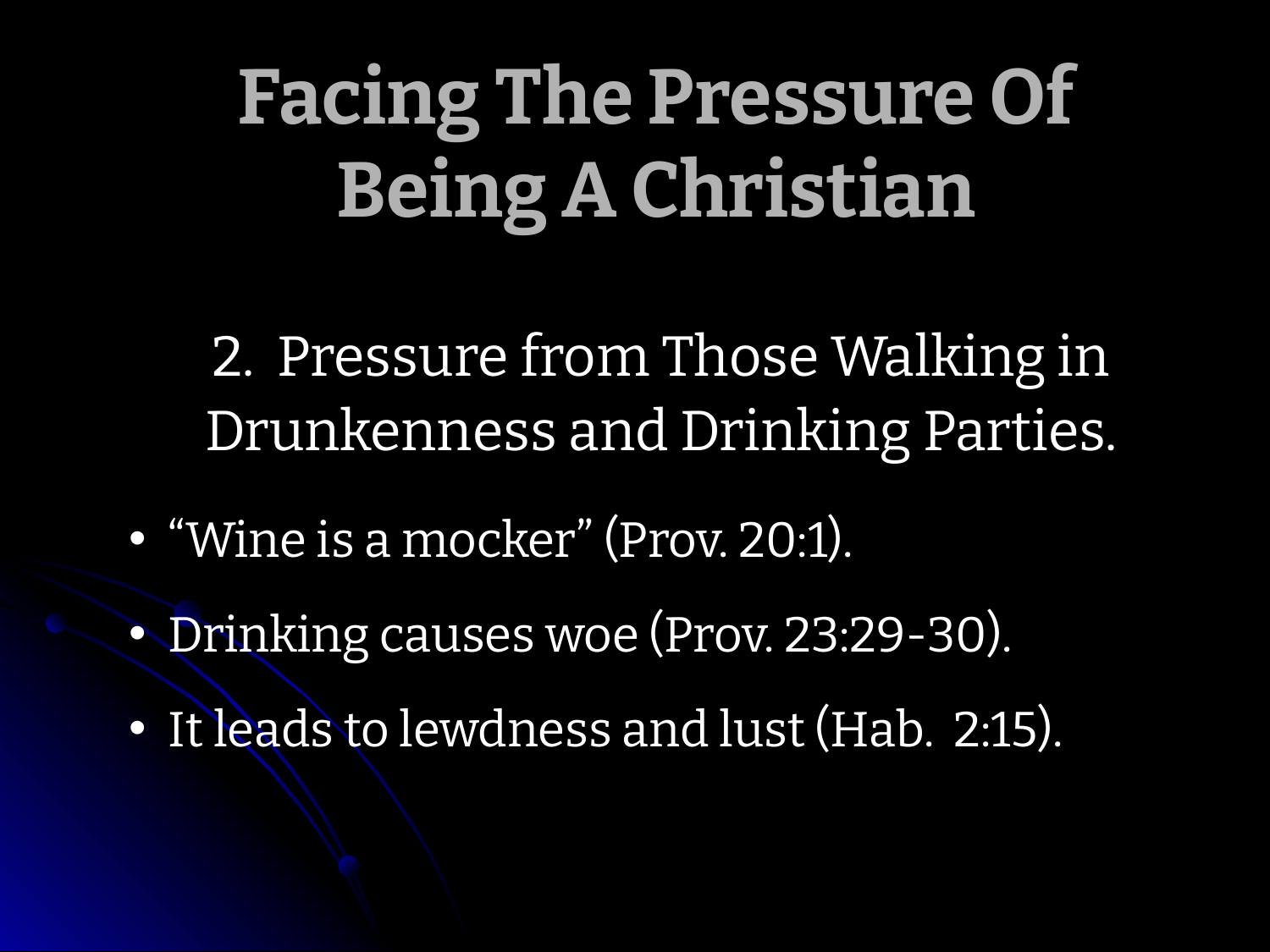

# Facing The Pressure Of Being A Christian
2.  Pressure from Those Walking in Drunkenness and Drinking Parties.
“Wine is a mocker” (Prov. 20:1).
Drinking causes woe (Prov. 23:29-30).
It leads to lewdness and lust (Hab.  2:15).